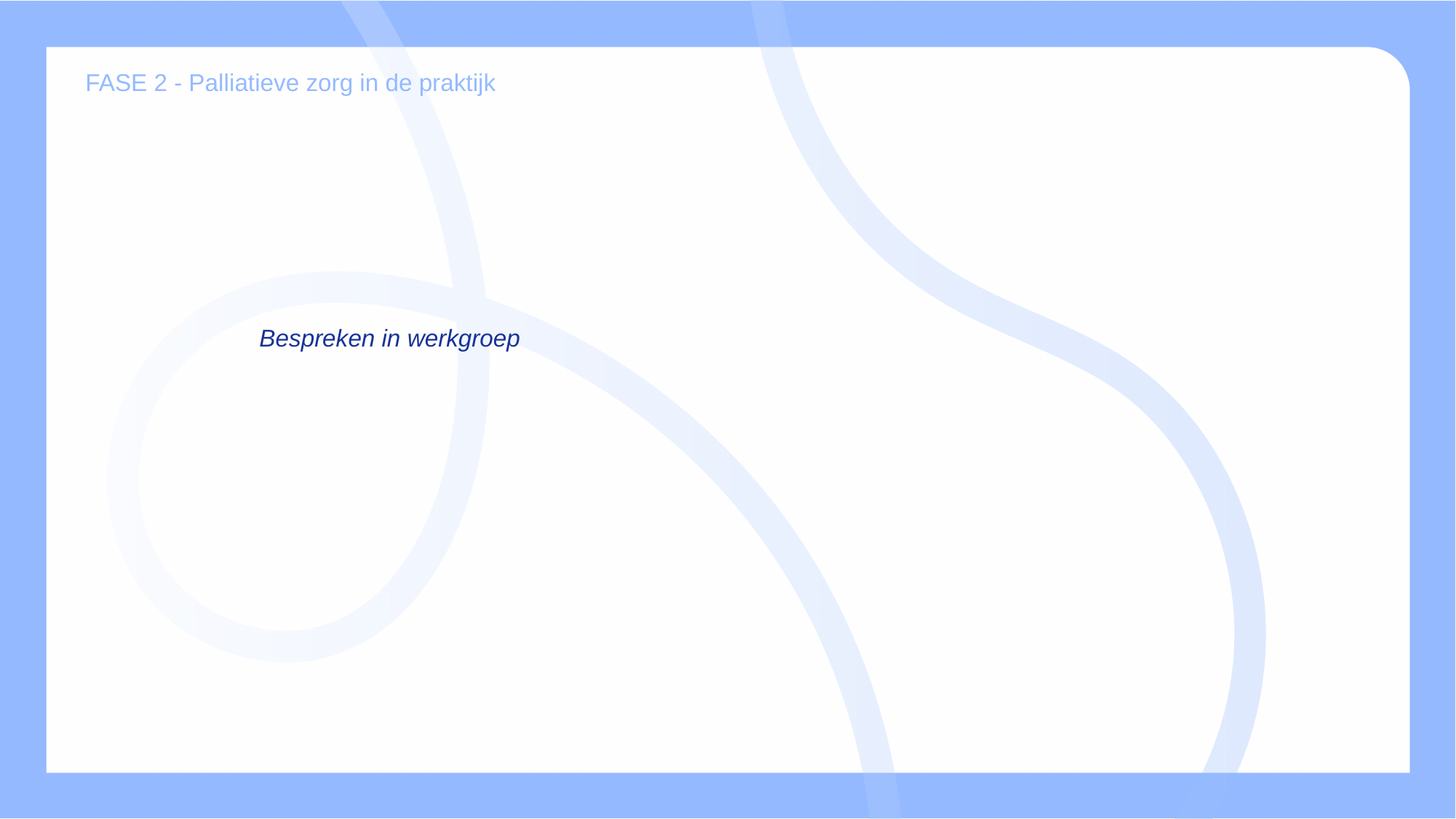

FASE 2 - Palliatieve zorg in de praktijk
Bespreken in werkgroep